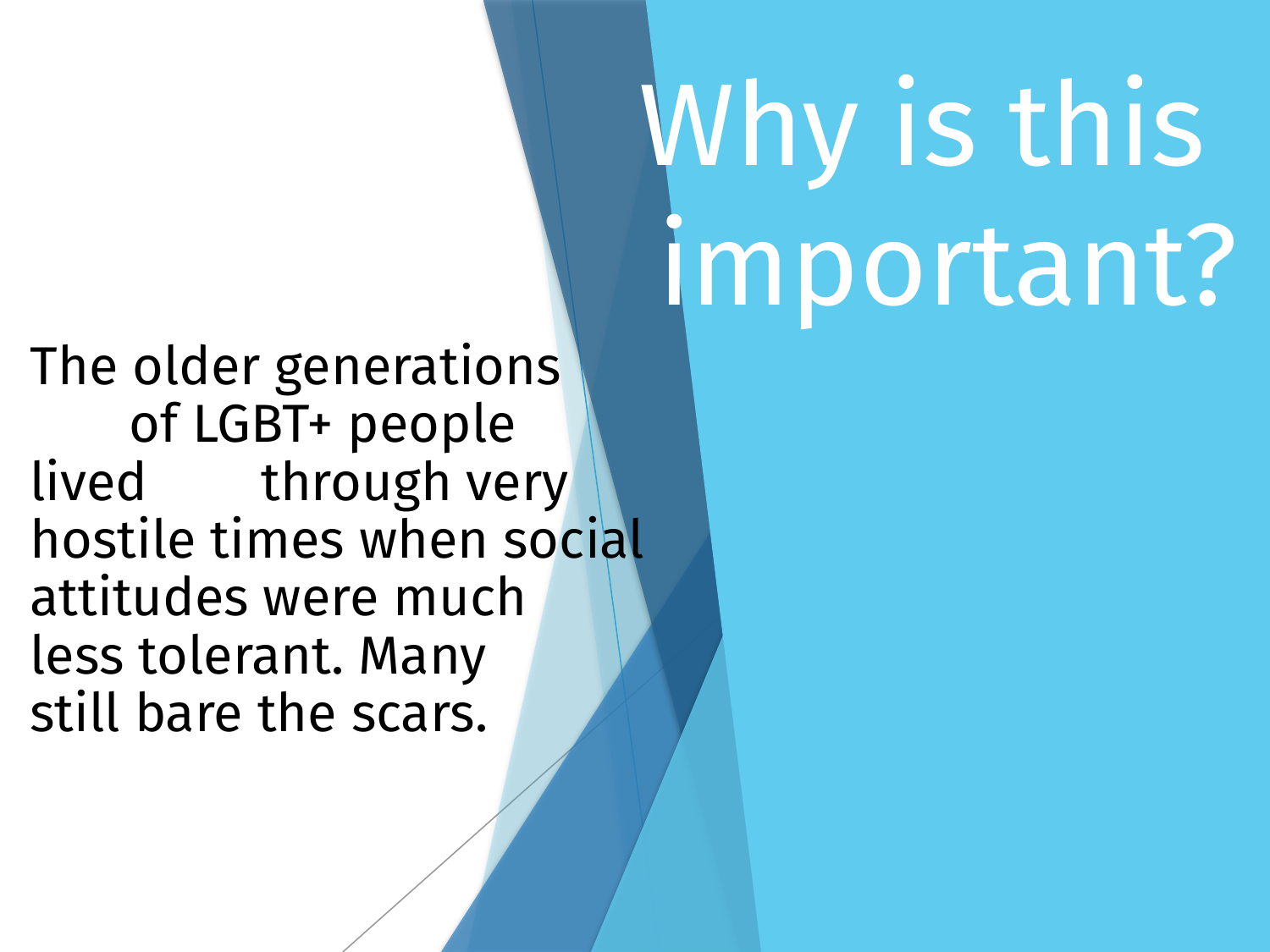

# Why is this  important?

The older generations             of LGBT+ people lived        through very hostile times when social attitudes were much     less tolerant. Many      still bare the scars.